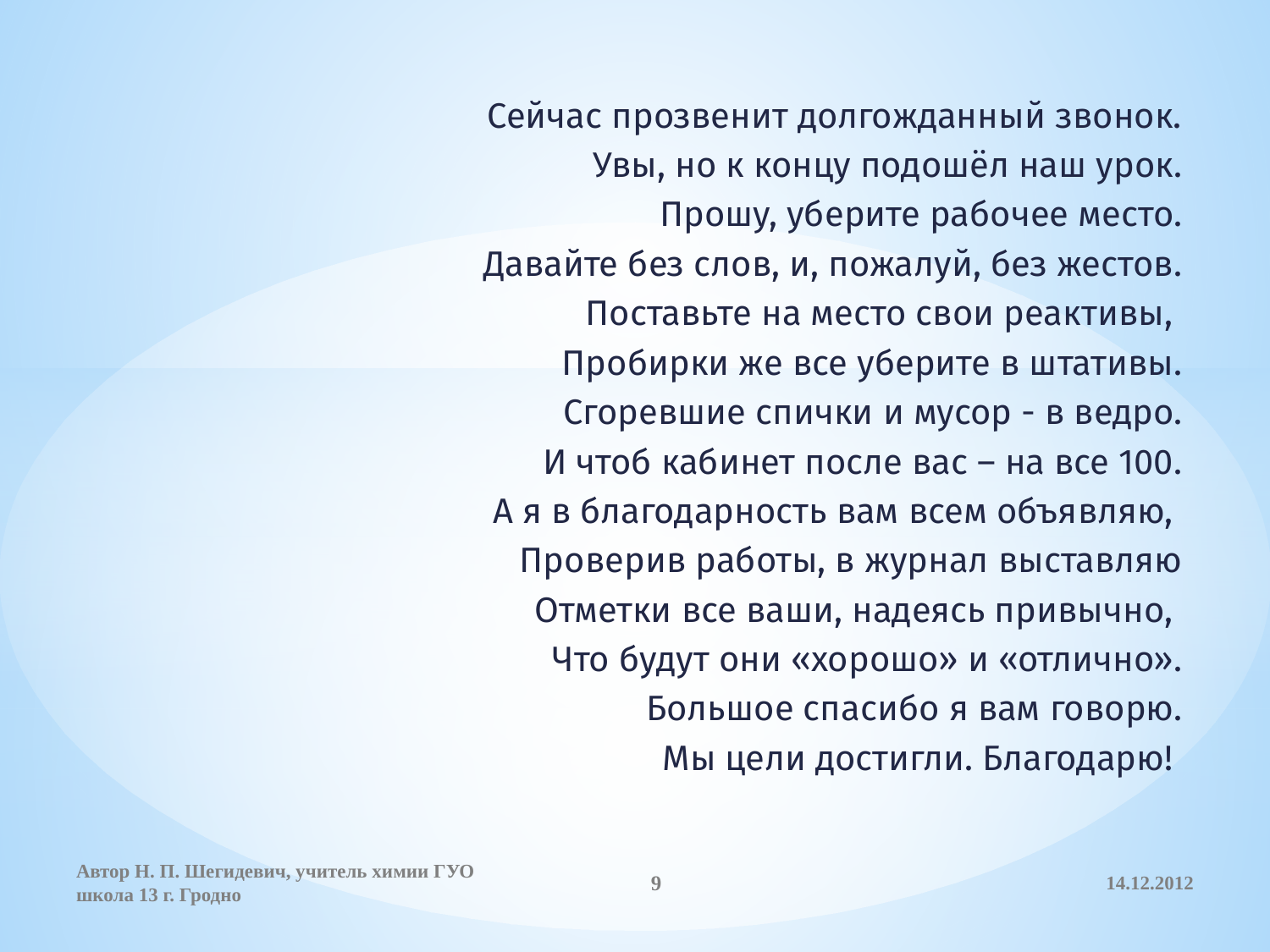

Сейчас прозвенит долгожданный звонок.
Увы, но к концу подошёл наш урок.
Прошу, уберите рабочее место.
Давайте без слов, и, пожалуй, без жестов.
Поставьте на место свои реактивы,
Пробирки же все уберите в штативы.
Сгоревшие спички и мусор - в ведро.
И чтоб кабинет после вас – на все 100.
А я в благодарность вам всем объявляю,
Проверив работы, в журнал выставляю
Отметки все ваши, надеясь привычно,
Что будут они «хорошо» и «отлично».
Большое спасибо я вам говорю.
Мы цели достигли. Благодарю!

Автор Н. П. Шегидевич, учитель химии ГУО школа 13 г. Гродно
9
14.12.2012